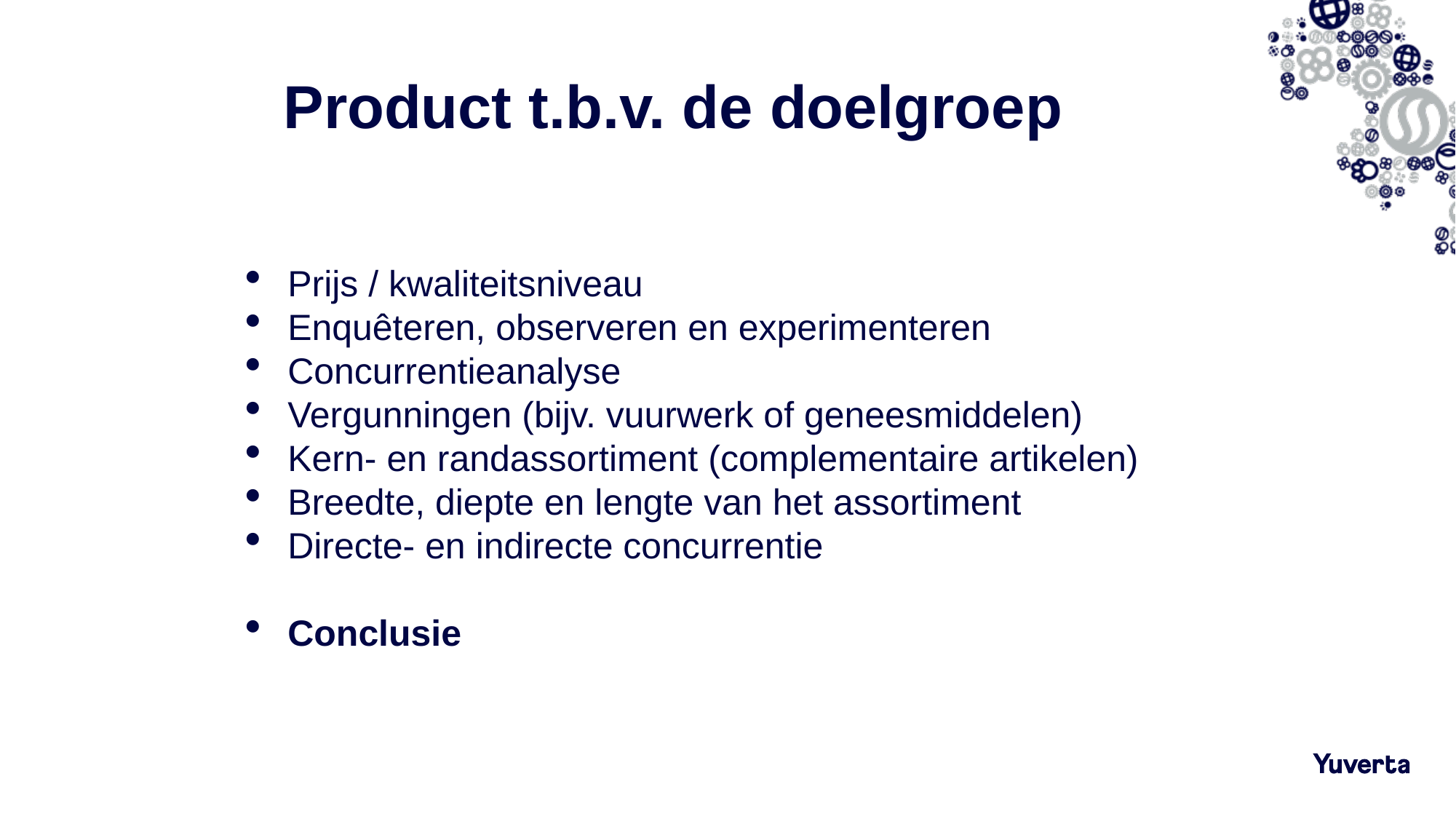

# Product t.b.v. de doelgroep
Prijs / kwaliteitsniveau
Enquêteren, observeren en experimenteren
Concurrentieanalyse
Vergunningen (bijv. vuurwerk of geneesmiddelen)
Kern- en randassortiment (complementaire artikelen)
Breedte, diepte en lengte van het assortiment
Directe- en indirecte concurrentie

Conclusie

28-11-2022